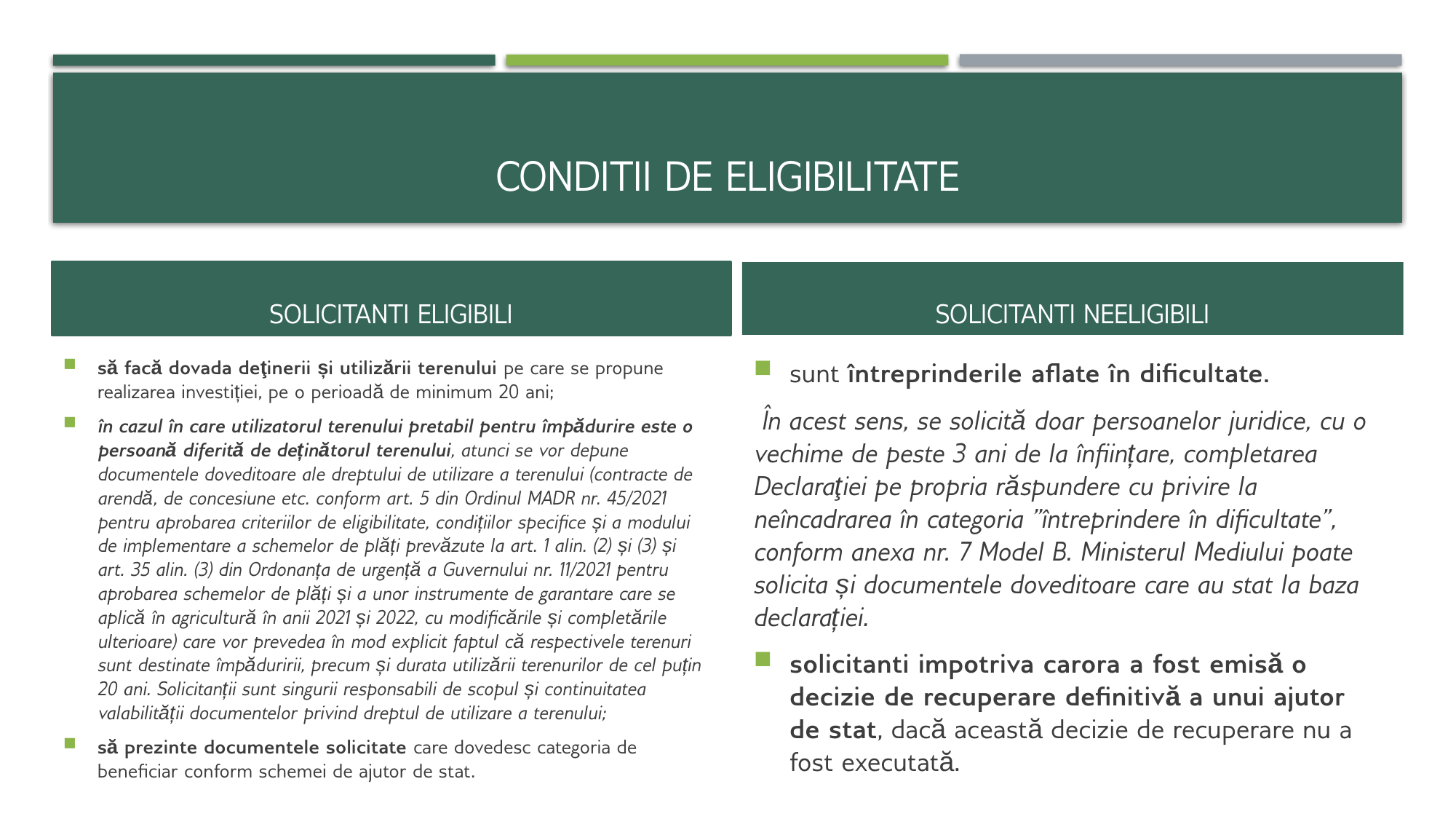

# Conditii de eligibilitate
SOLICITANTI ELIGIBILI
SOLICITANTI NEELIGIBILI
să facă dovada deţinerii și utilizării terenului pe care se propune realizarea investiției, pe o perioadă de minimum 20 ani;
în cazul în care utilizatorul terenului pretabil pentru împădurire este o persoană diferită de deținătorul terenului, atunci se vor depune documentele doveditoare ale dreptului de utilizare a terenului (contracte de arendă, de concesiune etc. conform art. 5 din Ordinul MADR nr. 45/2021 pentru aprobarea criteriilor de eligibilitate, condițiilor specifice și a modului de implementare a schemelor de plăți prevăzute la art. 1 alin. (2) și (3) și art. 35 alin. (3) din Ordonanța de urgență a Guvernului nr. 11/2021 pentru aprobarea schemelor de plăți și a unor instrumente de garantare care se aplică în agricultură în anii 2021 și 2022, cu modificările și completările ulterioare) care vor prevedea în mod explicit faptul că respectivele terenuri sunt destinate împăduririi, precum și durata utilizării terenurilor de cel puțin 20 ani. Solicitanții sunt singurii responsabili de scopul și continuitatea valabilității documentelor privind dreptul de utilizare a terenului;
să prezinte documentele solicitate care dovedesc categoria de beneficiar conform schemei de ajutor de stat.
sunt întreprinderile aflate în dificultate.
 În acest sens, se solicită doar persoanelor juridice, cu o vechime de peste 3 ani de la înființare, completarea Declaraţiei pe propria răspundere cu privire la neîncadrarea în categoria ”întreprindere în dificultate”, conform anexa nr. 7 Model B. Ministerul Mediului poate solicita și documentele doveditoare care au stat la baza declarației.
solicitanti impotriva carora a fost emisă o decizie de recuperare definitivă a unui ajutor de stat, dacă această decizie de recuperare nu a fost executată.